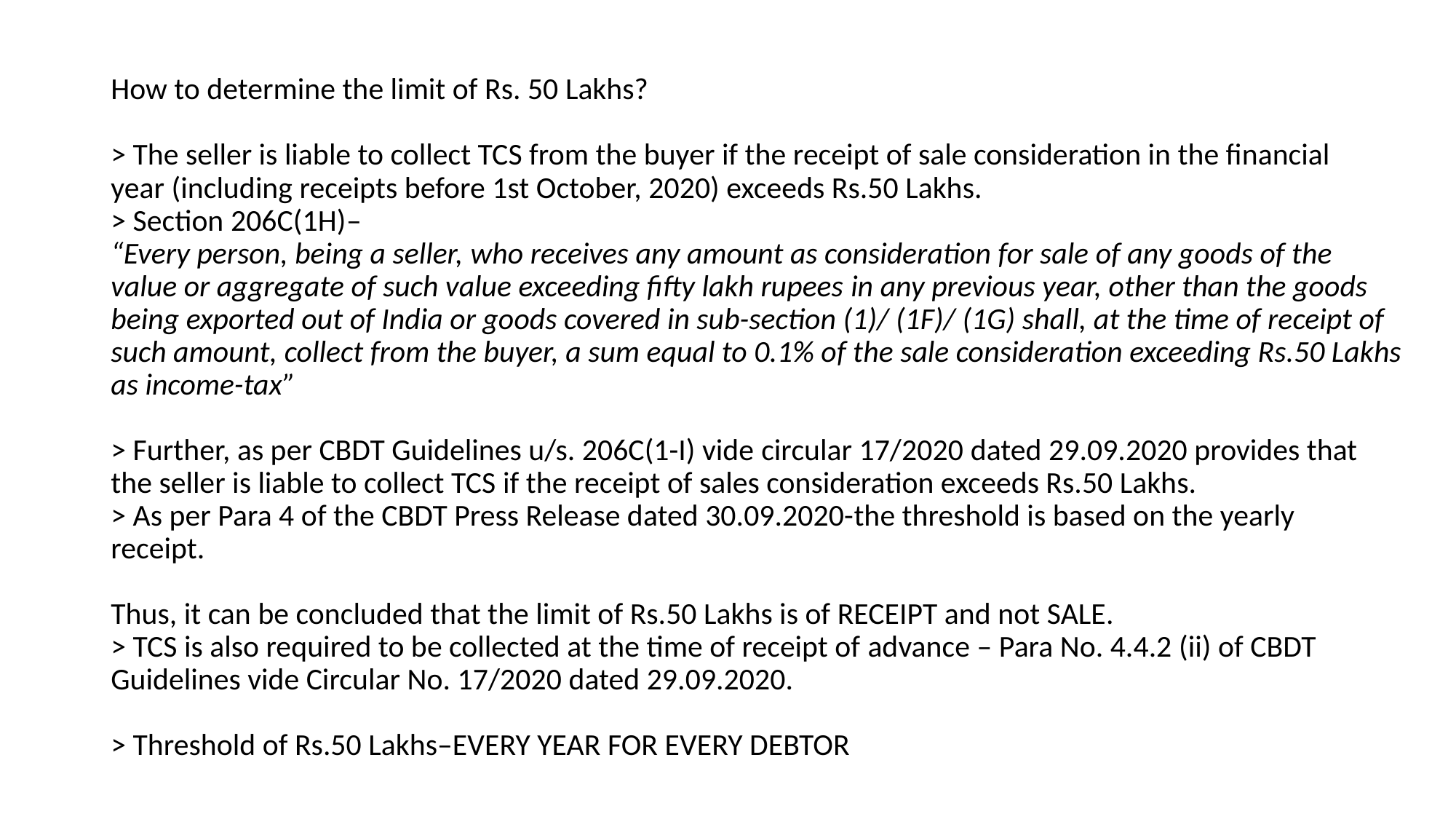

# How to determine the limit of Rs. 50 Lakhs? > The seller is liable to collect TCS from the buyer if the receipt of sale consideration in the financial year (including receipts before 1st October, 2020) exceeds Rs.50 Lakhs. > Section 206C(1H)– “Every person, being a seller, who receives any amount as consideration for sale of any goods of the value or aggregate of such value exceeding fifty lakh rupees in any previous year, other than the goods being exported out of India or goods covered in sub-section (1)/ (1F)/ (1G) shall, at the time of receipt of such amount, collect from the buyer, a sum equal to 0.1% of the sale consideration exceeding Rs.50 Lakhs as income-tax” > Further, as per CBDT Guidelines u/s. 206C(1-I) vide circular 17/2020 dated 29.09.2020 provides that the seller is liable to collect TCS if the receipt of sales consideration exceeds Rs.50 Lakhs. > As per Para 4 of the CBDT Press Release dated 30.09.2020-the threshold is based on the yearly receipt. Thus, it can be concluded that the limit of Rs.50 Lakhs is of RECEIPT and not SALE. > TCS is also required to be collected at the time of receipt of advance – Para No. 4.4.2 (ii) of CBDT Guidelines vide Circular No. 17/2020 dated 29.09.2020. > Threshold of Rs.50 Lakhs–EVERY YEAR FOR EVERY DEBTOR